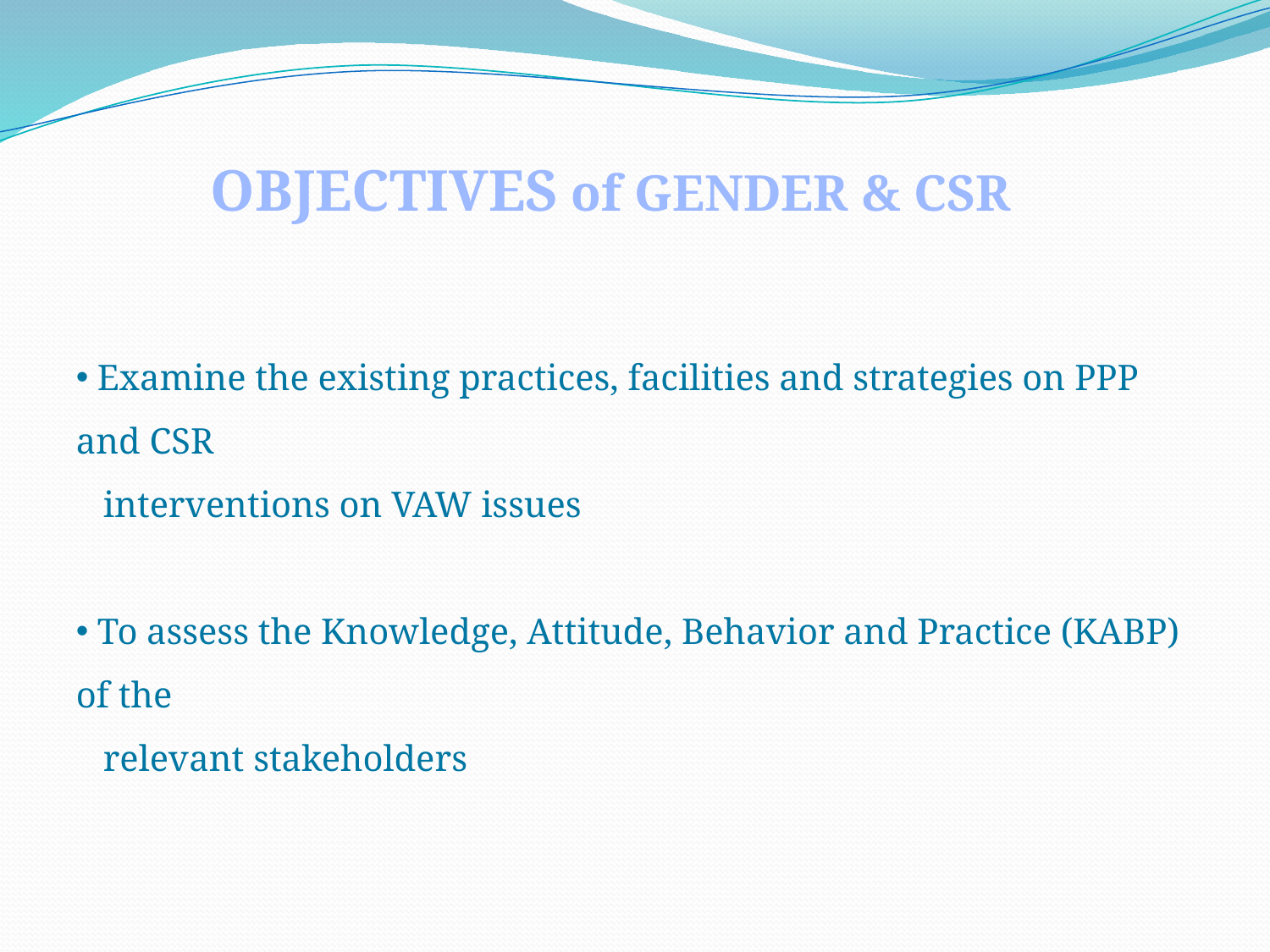

OBJECTIVES of GENDER & CSR
 Examine the existing practices, facilities and strategies on PPP and CSR
   interventions on VAW issues

 To assess the Knowledge, Attitude, Behavior and Practice (KABP) of the
   relevant stakeholders